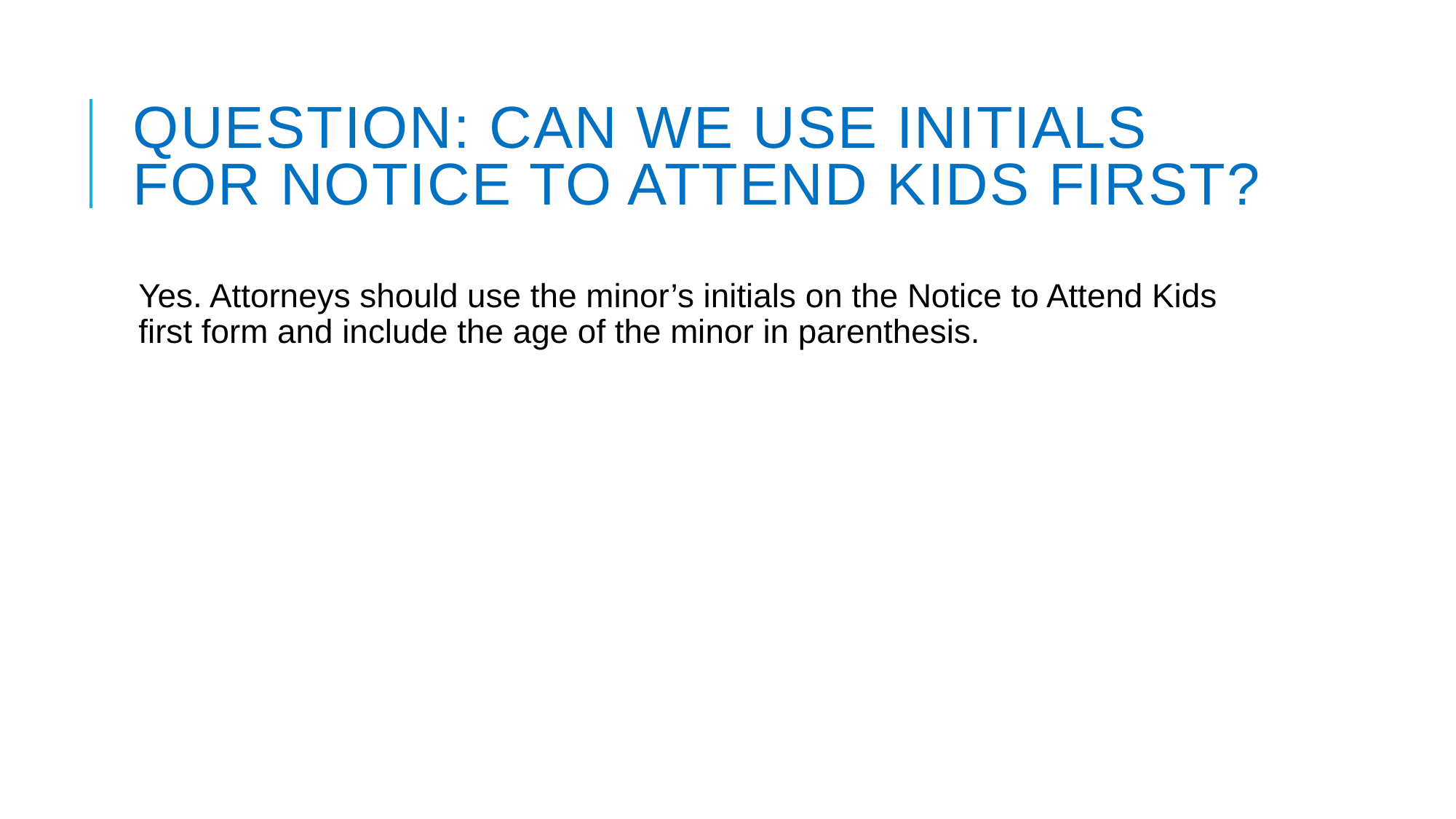

# Question: Can we use initials for Notice to Attend Kids First?
Yes. Attorneys should use the minor’s initials on the Notice to Attend Kids first form and include the age of the minor in parenthesis.